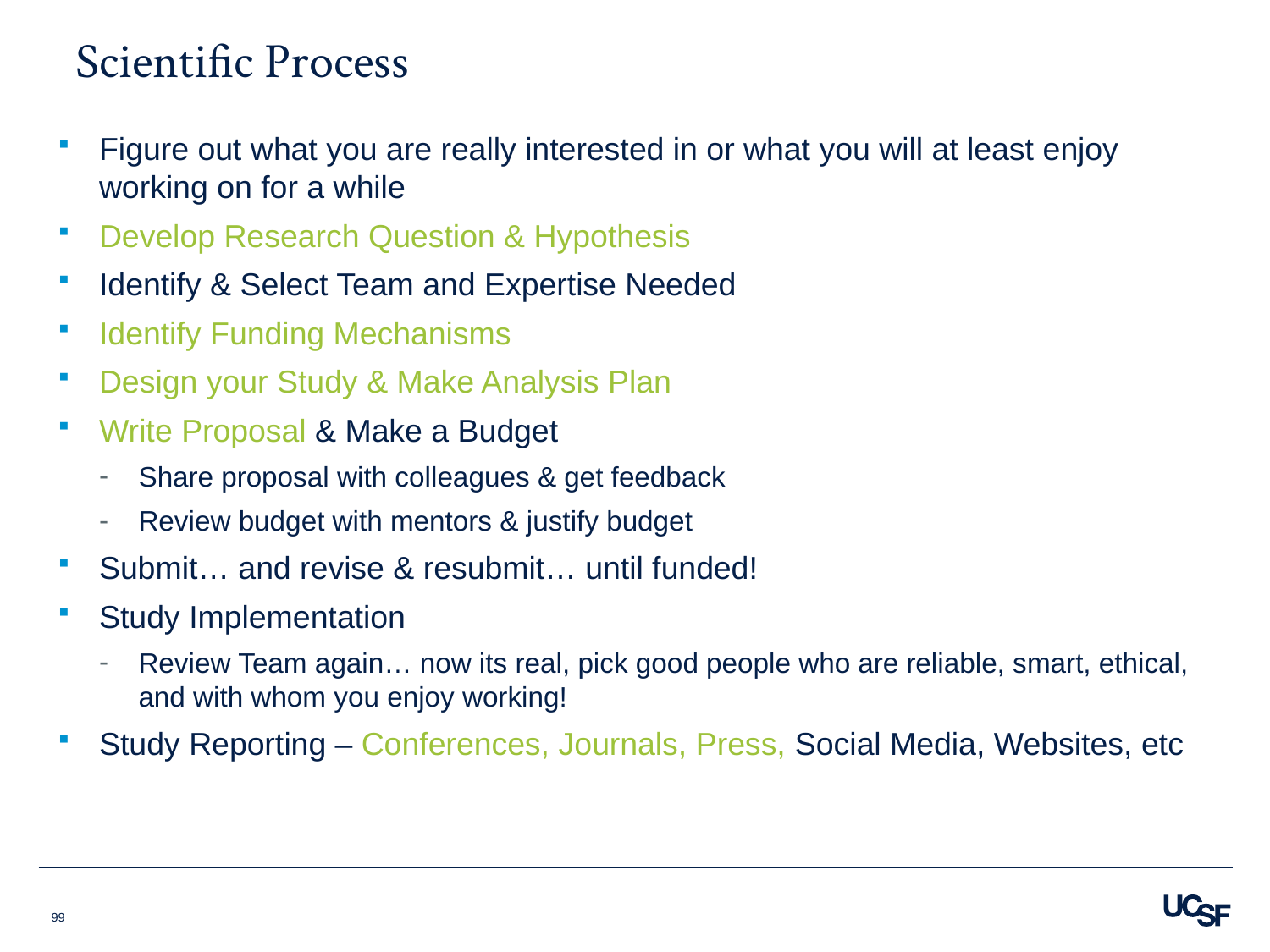

# Scientific Process
Figure out what you are really interested in or what you will at least enjoy working on for a while
Develop Research Question & Hypothesis
Identify & Select Team and Expertise Needed
Identify Funding Mechanisms
Design your Study & Make Analysis Plan
Write Proposal & Make a Budget
Share proposal with colleagues & get feedback
Review budget with mentors & justify budget
Submit… and revise & resubmit… until funded!
Study Implementation
Review Team again… now its real, pick good people who are reliable, smart, ethical, and with whom you enjoy working!
Study Reporting – Conferences, Journals, Press, Social Media, Websites, etc
99